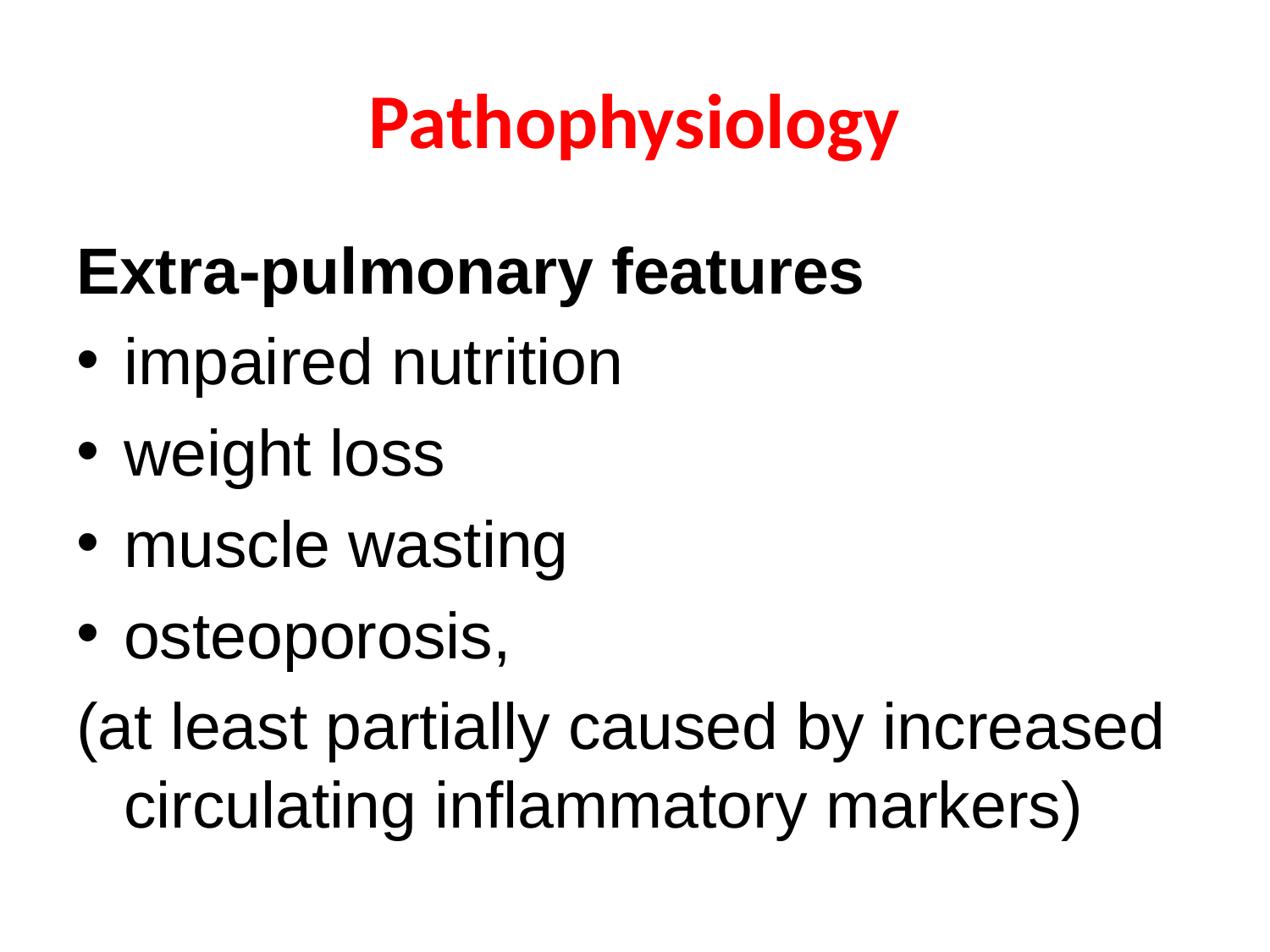

# Pathophysiology
Extra-pulmonary features
impaired nutrition
weight loss
muscle wasting
osteoporosis,
(at least partially caused by increased circulating inflammatory markers)